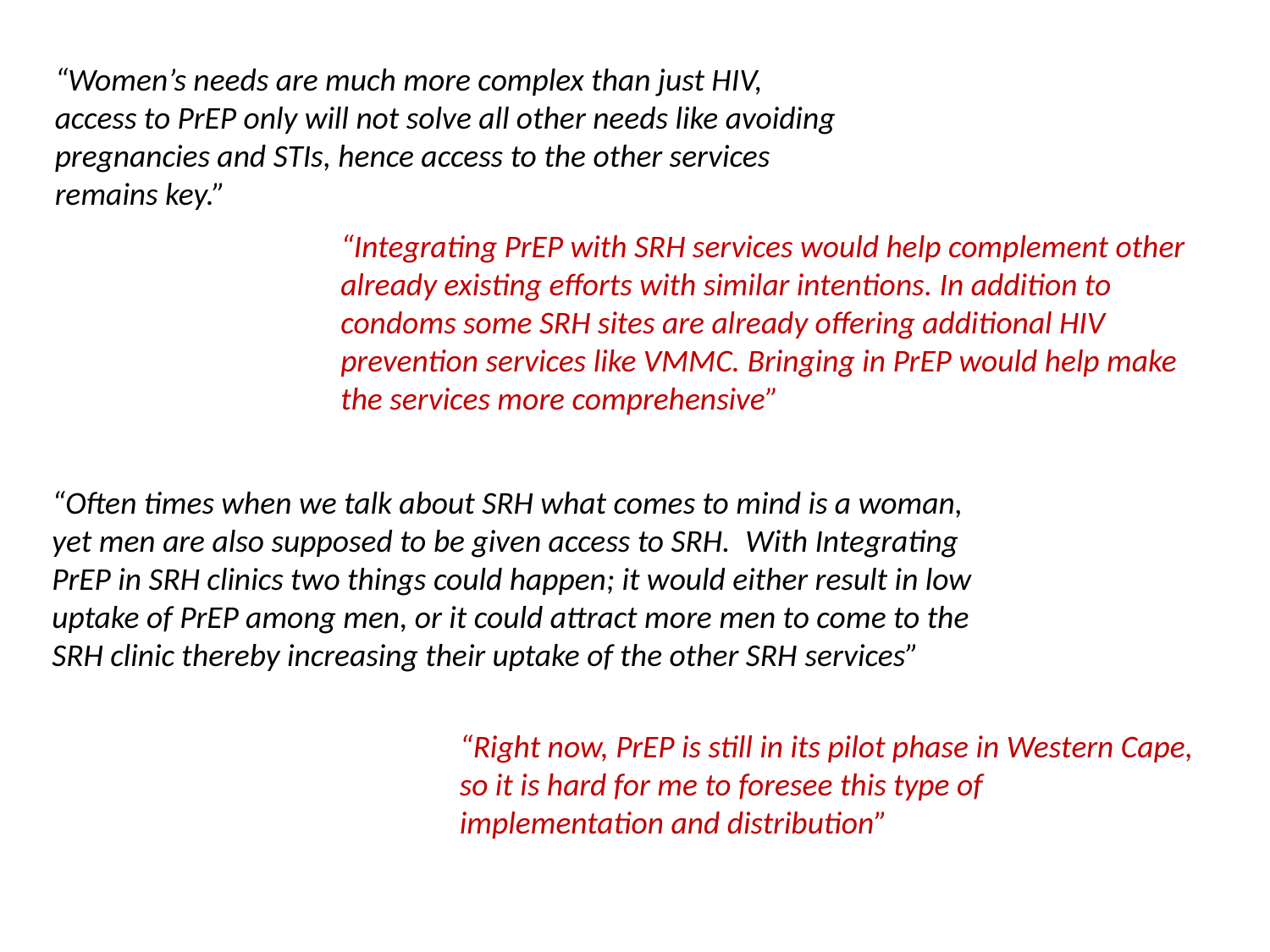

“Women’s needs are much more complex than just HIV, access to PrEP only will not solve all other needs like avoiding pregnancies and STIs, hence access to the other services remains key.”
“Integrating PrEP with SRH services would help complement other already existing efforts with similar intentions. In addition to condoms some SRH sites are already offering additional HIV prevention services like VMMC. Bringing in PrEP would help make the services more comprehensive”
“Often times when we talk about SRH what comes to mind is a woman, yet men are also supposed to be given access to SRH.  With Integrating PrEP in SRH clinics two things could happen; it would either result in low uptake of PrEP among men, or it could attract more men to come to the SRH clinic thereby increasing their uptake of the other SRH services”
“Right now, PrEP is still in its pilot phase in Western Cape, so it is hard for me to foresee this type of implementation and distribution”